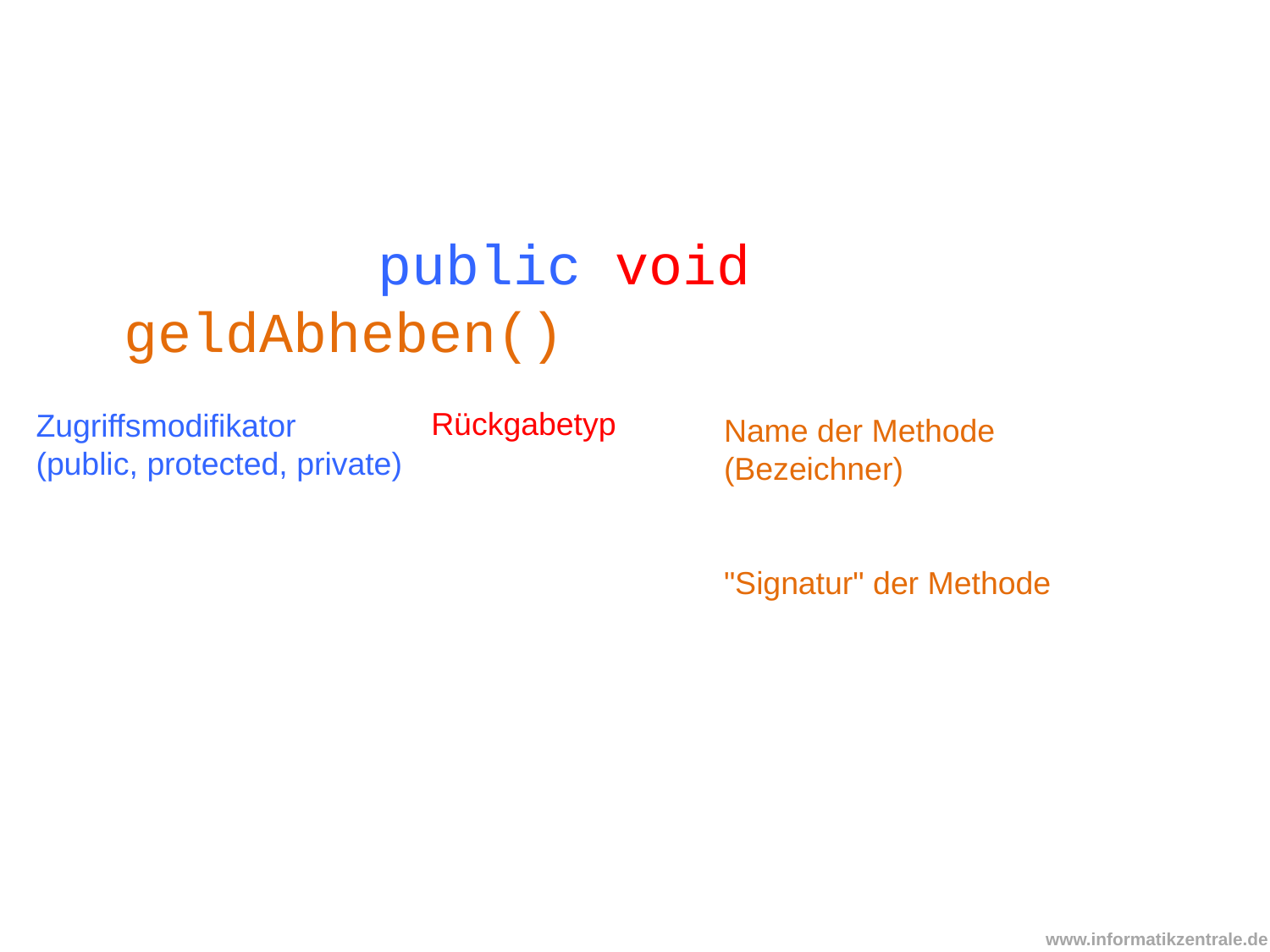

public void geldAbheben()

Rückgabetyp
Zugriffsmodifikator
(public, protected, private)
Name der Methode
(Bezeichner)

"Signatur" der Methode